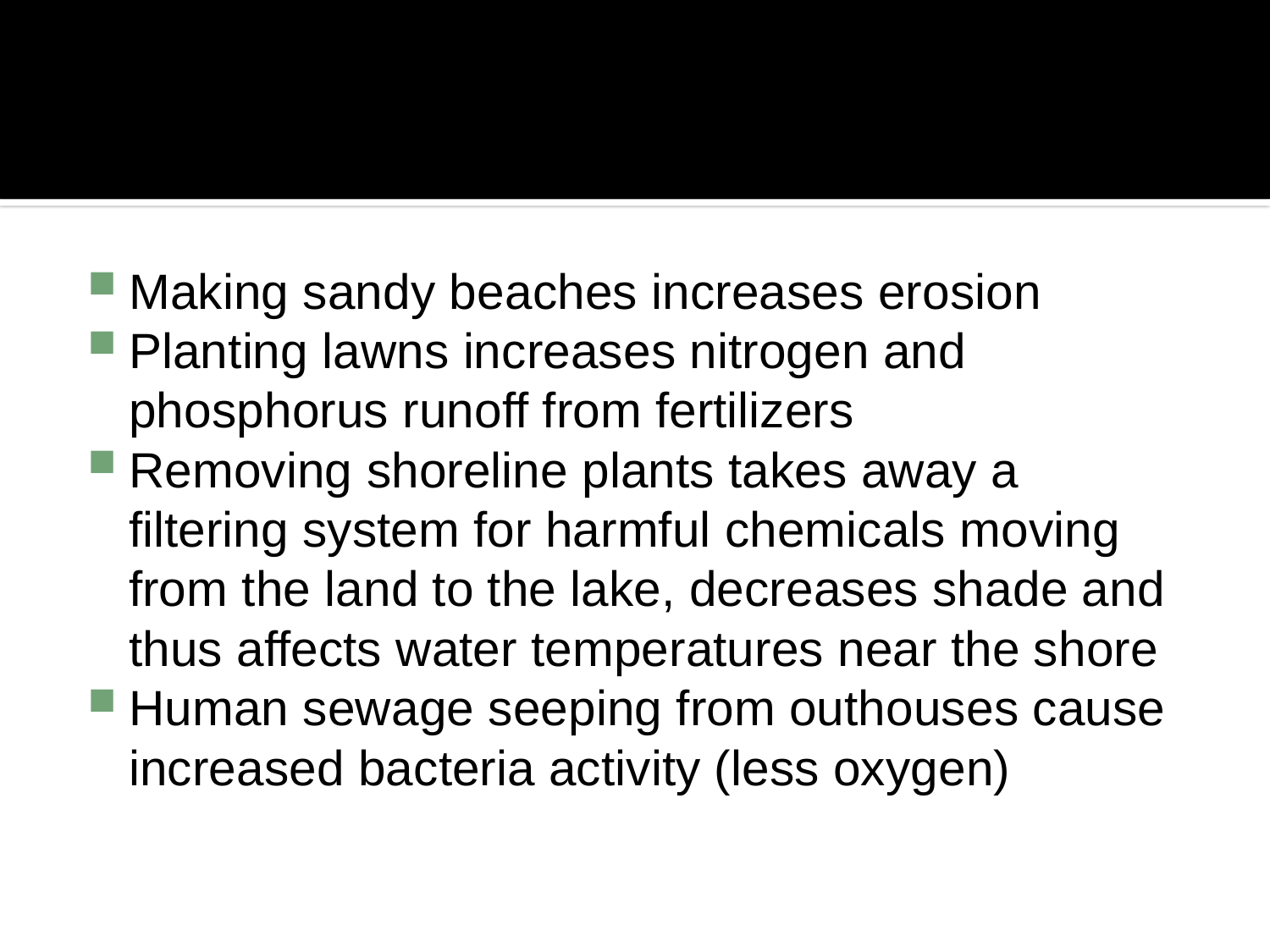

#
Making sandy beaches increases erosion
Planting lawns increases nitrogen and phosphorus runoff from fertilizers
Removing shoreline plants takes away a filtering system for harmful chemicals moving from the land to the lake, decreases shade and thus affects water temperatures near the shore
Human sewage seeping from outhouses cause increased bacteria activity (less oxygen)